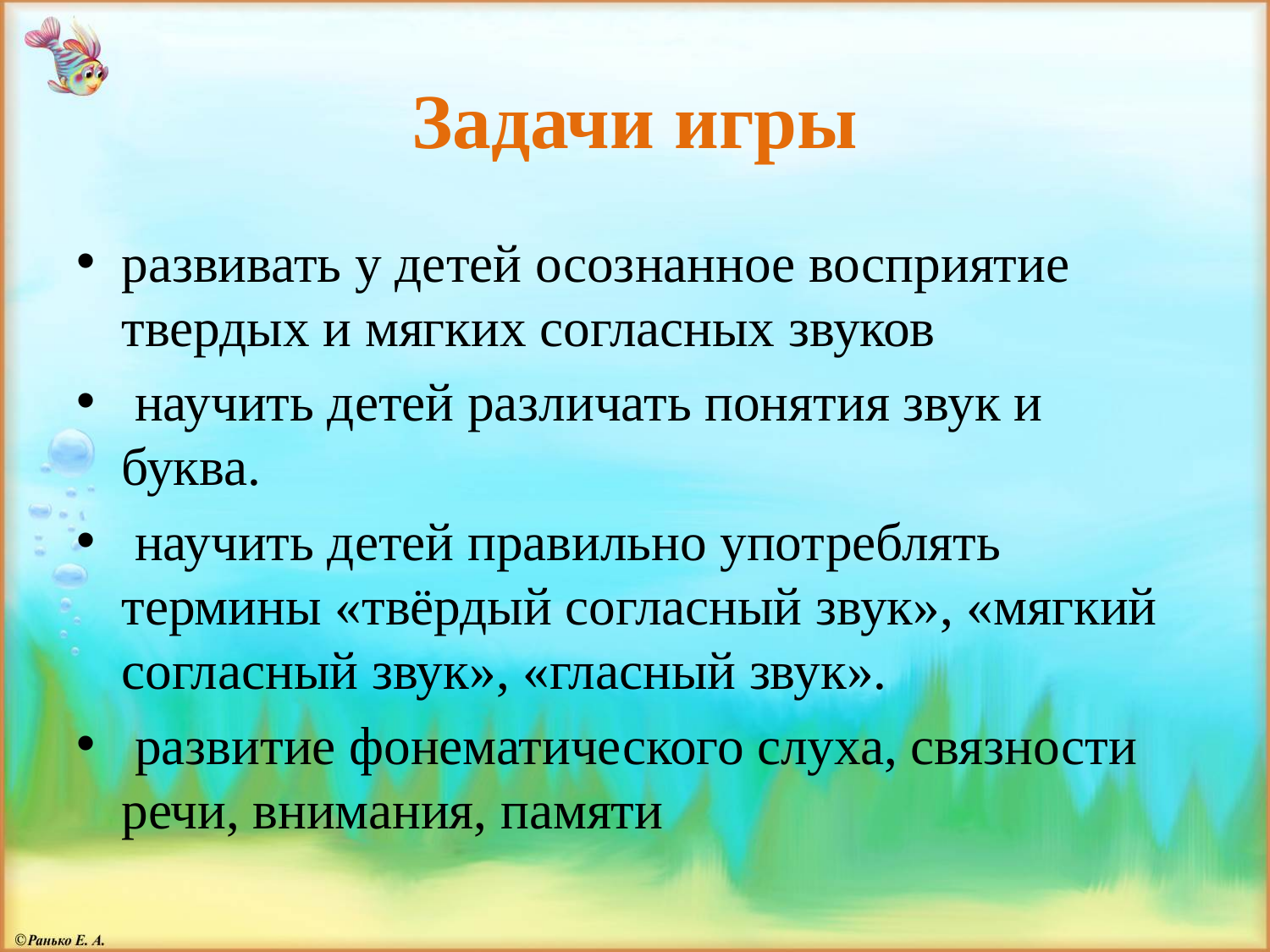

# Задачи игры
развивать у детей осознанное восприятие твердых и мягких согласных звуков
 научить детей различать понятия звук и буква.
 научить детей правильно употреблять термины «твёрдый согласный звук», «мягкий согласный звук», «гласный звук».
 развитие фонематического слуха, связности речи, внимания, памяти